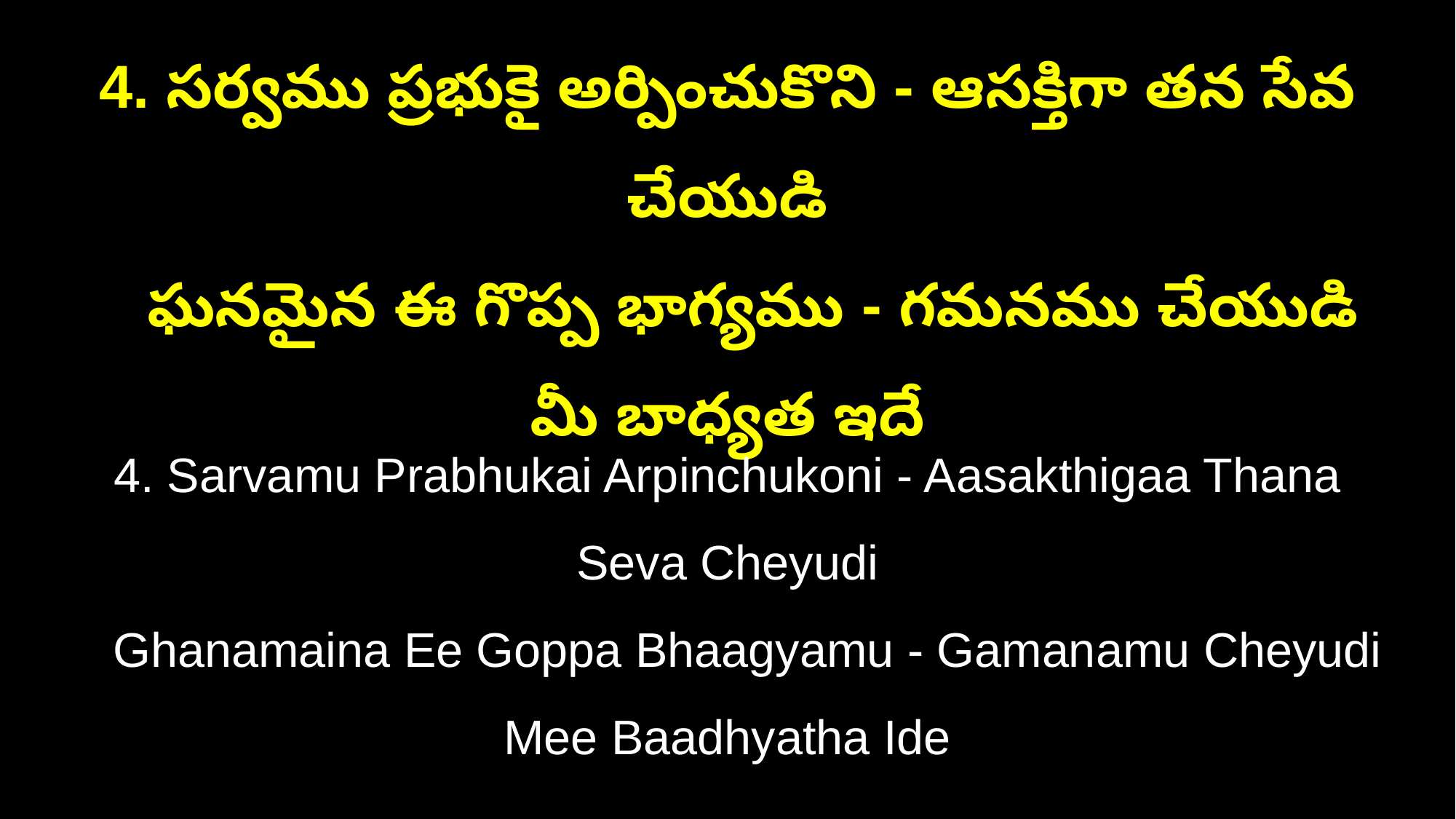

4. సర్వము ప్రభుకై అర్పించుకొని - ఆసక్తిగా తన సేవ చేయుడి
   ఘనమైన ఈ గొప్ప భాగ్యము - గమనము చేయుడి మీ బాధ్యత ఇదే
4. Sarvamu Prabhukai Arpinchukoni - Aasakthigaa Thana Seva Cheyudi
   Ghanamaina Ee Goppa Bhaagyamu - Gamanamu Cheyudi Mee Baadhyatha Ide